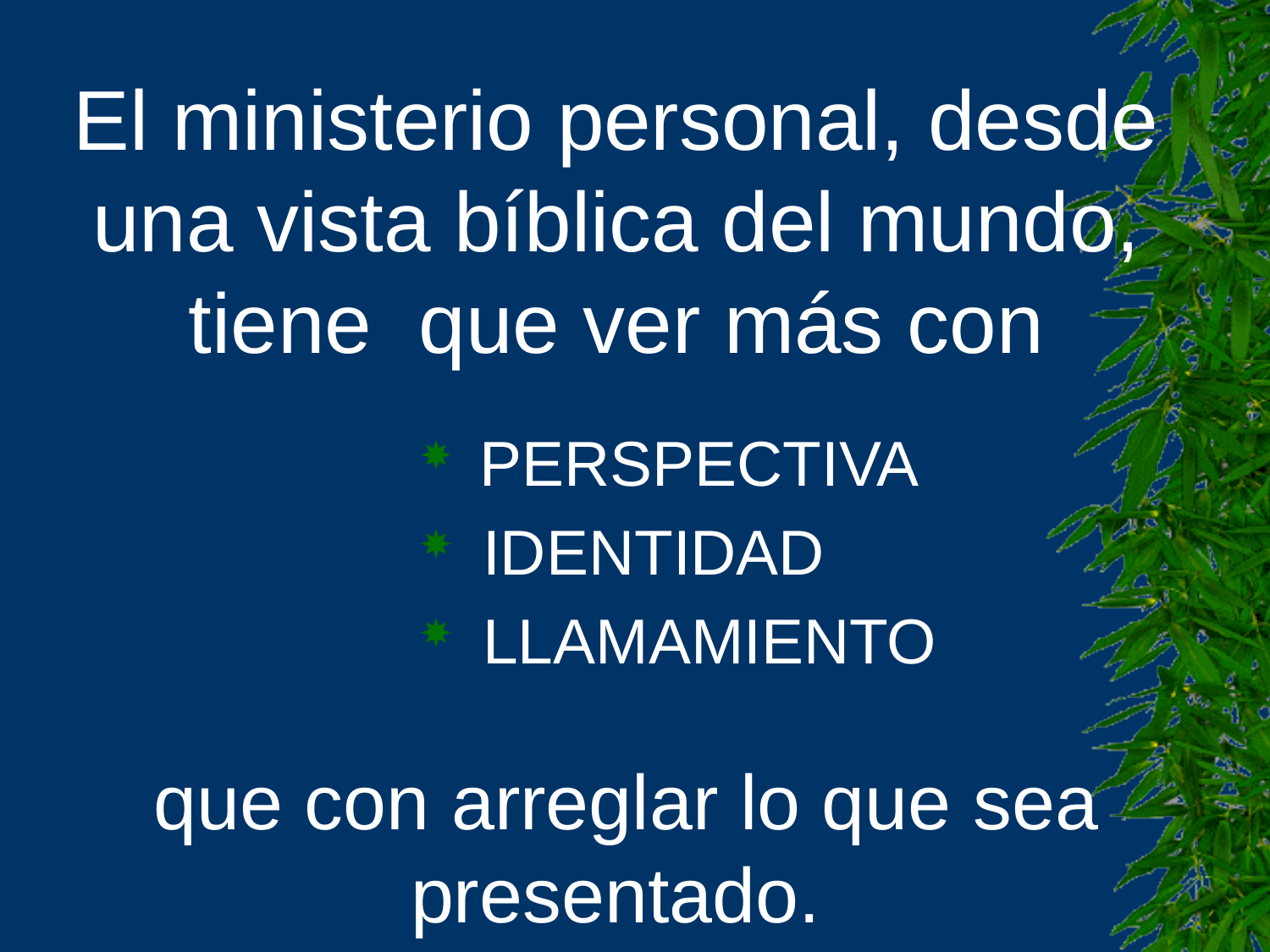

# El ministerio personal, desde una vista bíblica del mundo, tiene  que ver más con
 PERSPECTIVA
 IDENTIDAD
 LLAMAMIENTO
que con arreglar lo que sea presentado.